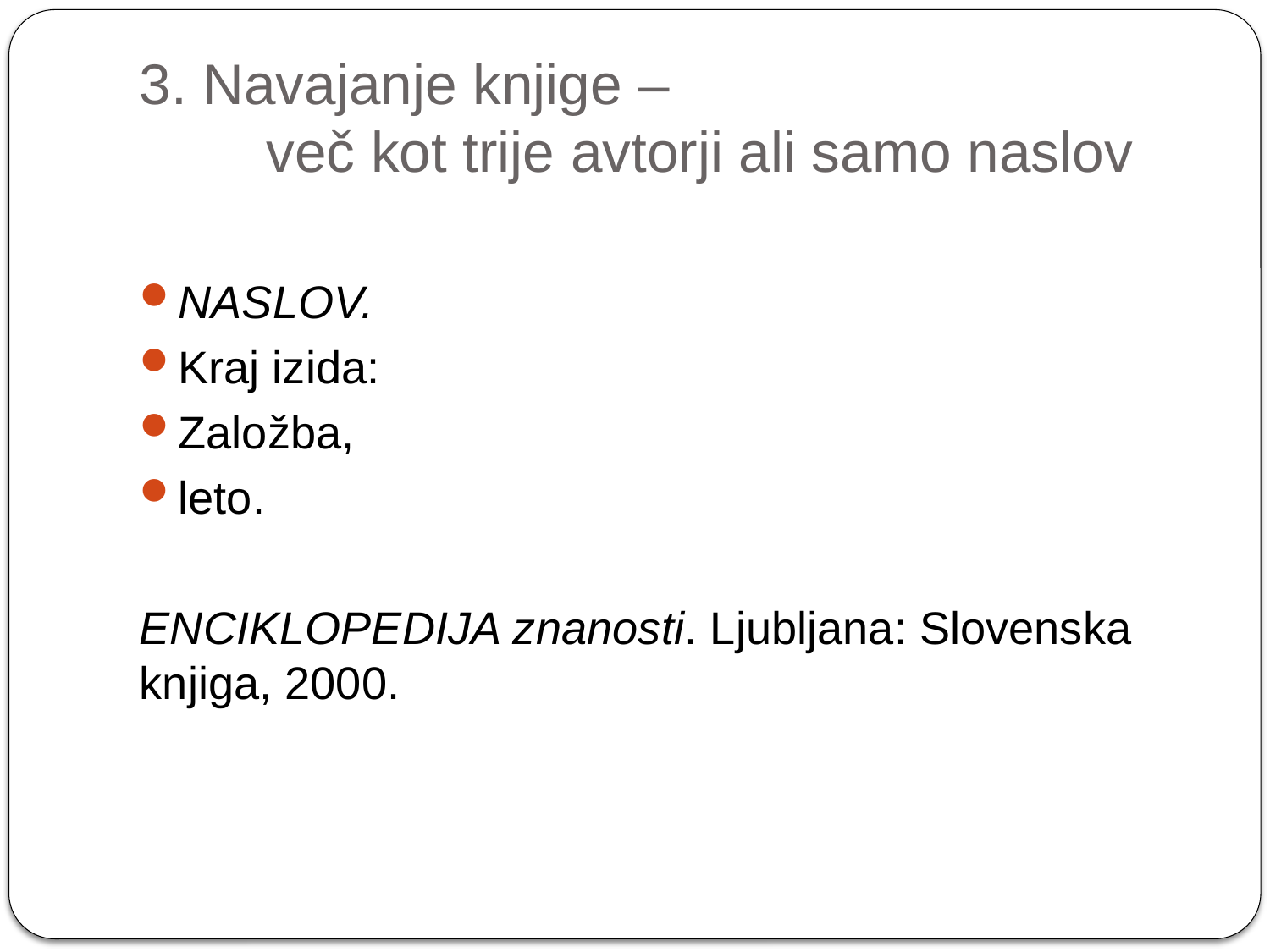

# 3. Navajanje knjige – več kot trije avtorji ali samo naslov

NASLOV.
Kraj izida:
Založba,
leto.

ENCIKLOPEDIJA znanosti. Ljubljana: Slovenska knjiga, 2000.